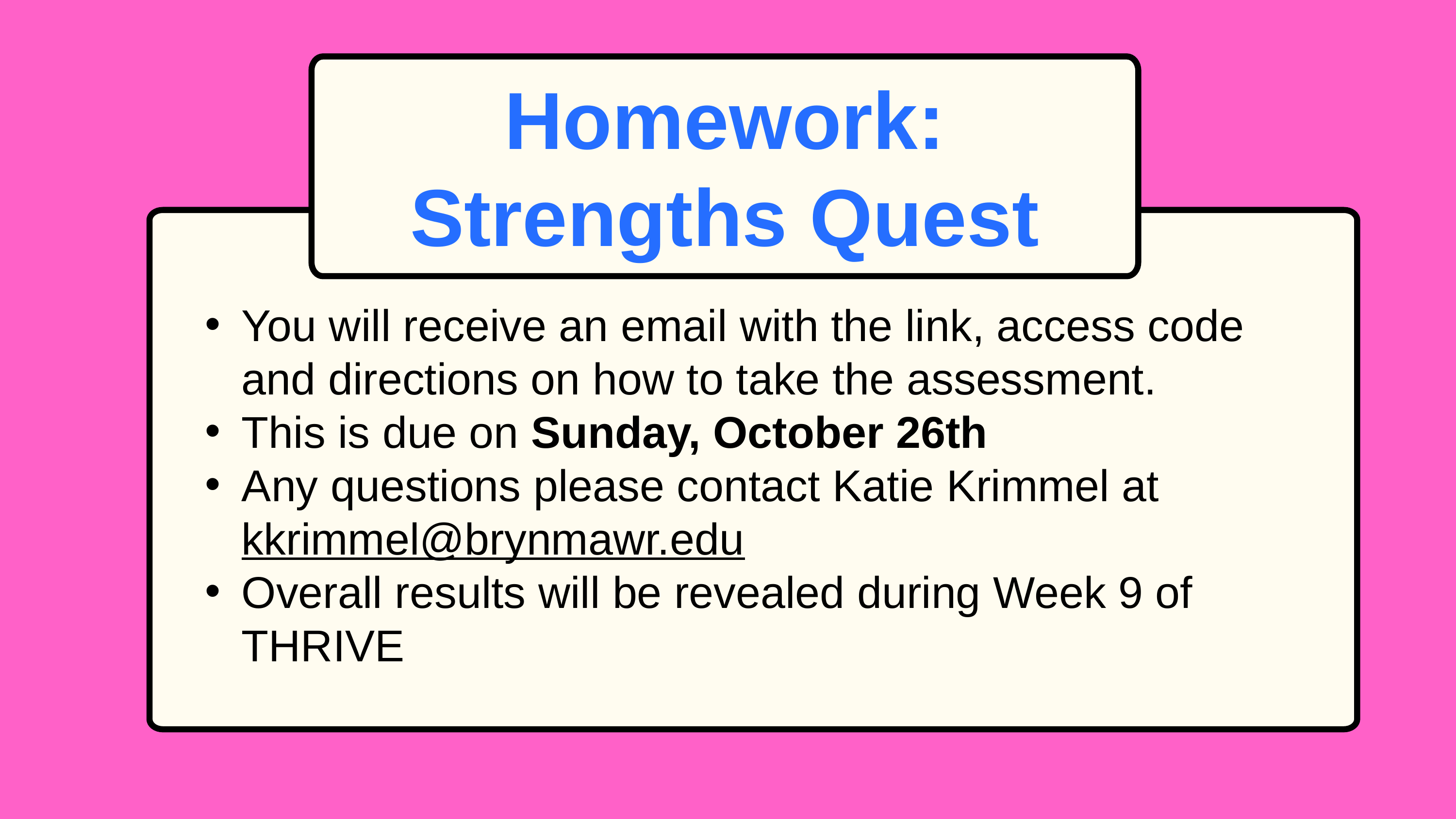

Homework: Strengths Quest

You will receive an email with the link, access code and directions on how to take the assessment.
This is due on Sunday, October 26th
Any questions please contact Katie Krimmel at kkrimmel@brynmawr.edu
Overall results will be revealed during Week 9 of THRIVE